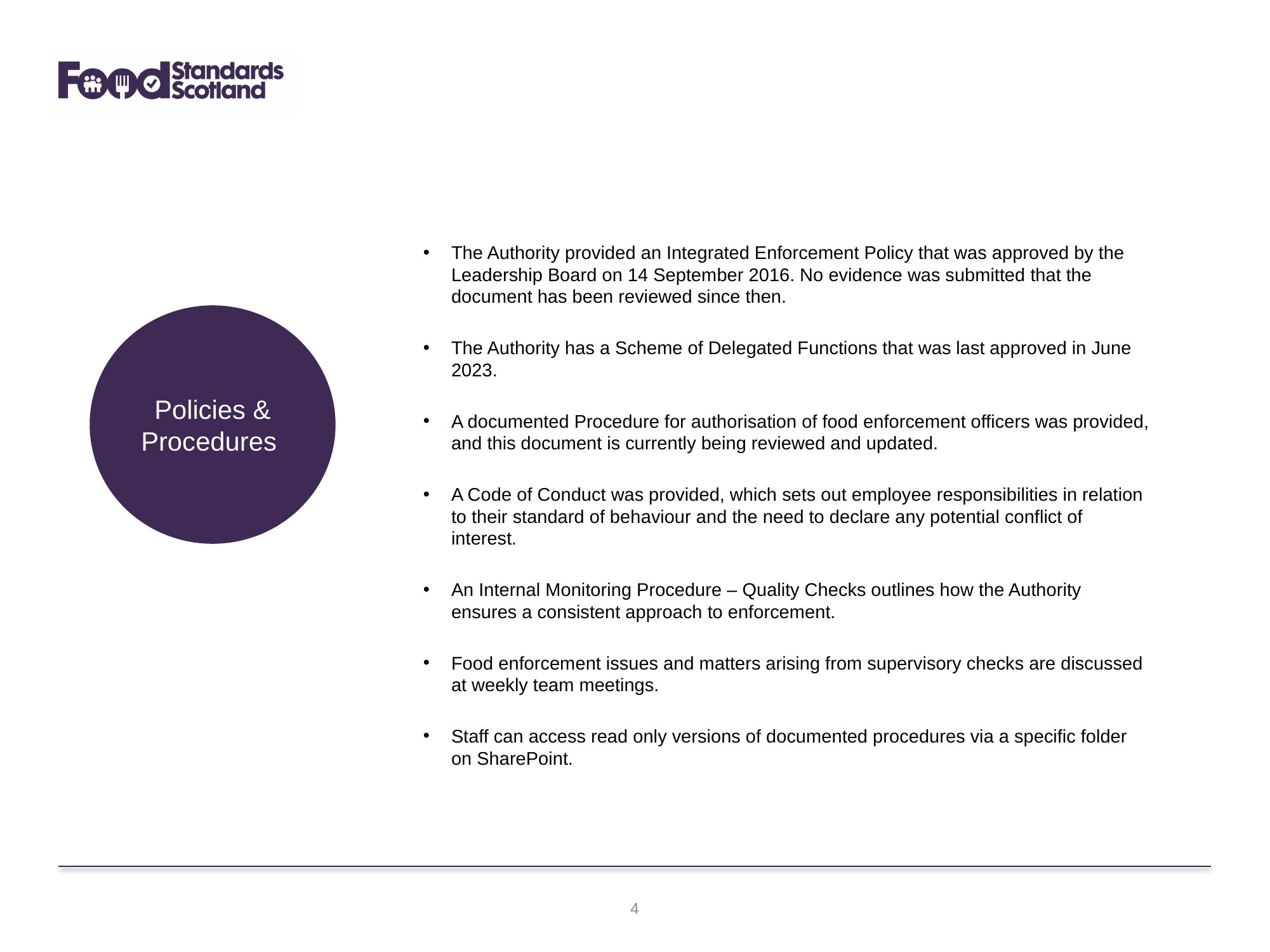

The Authority provided an Integrated Enforcement Policy that was approved by the Leadership Board on 14 September 2016. No evidence was submitted that the document has been reviewed since then.

The Authority has a Scheme of Delegated Functions that was last approved in June 2023.

A documented Procedure for authorisation of food enforcement officers was provided, and this document is currently being reviewed and updated.

A Code of Conduct was provided, which sets out employee responsibilities in relation to their standard of behaviour and the need to declare any potential conflict of interest.

An Internal Monitoring Procedure – Quality Checks outlines how the Authority ensures a consistent approach to enforcement.

Food enforcement issues and matters arising from supervisory checks are discussed at weekly team meetings.

Staff can access read only versions of documented procedures via a specific folder on SharePoint.

Policies & Procedures
4